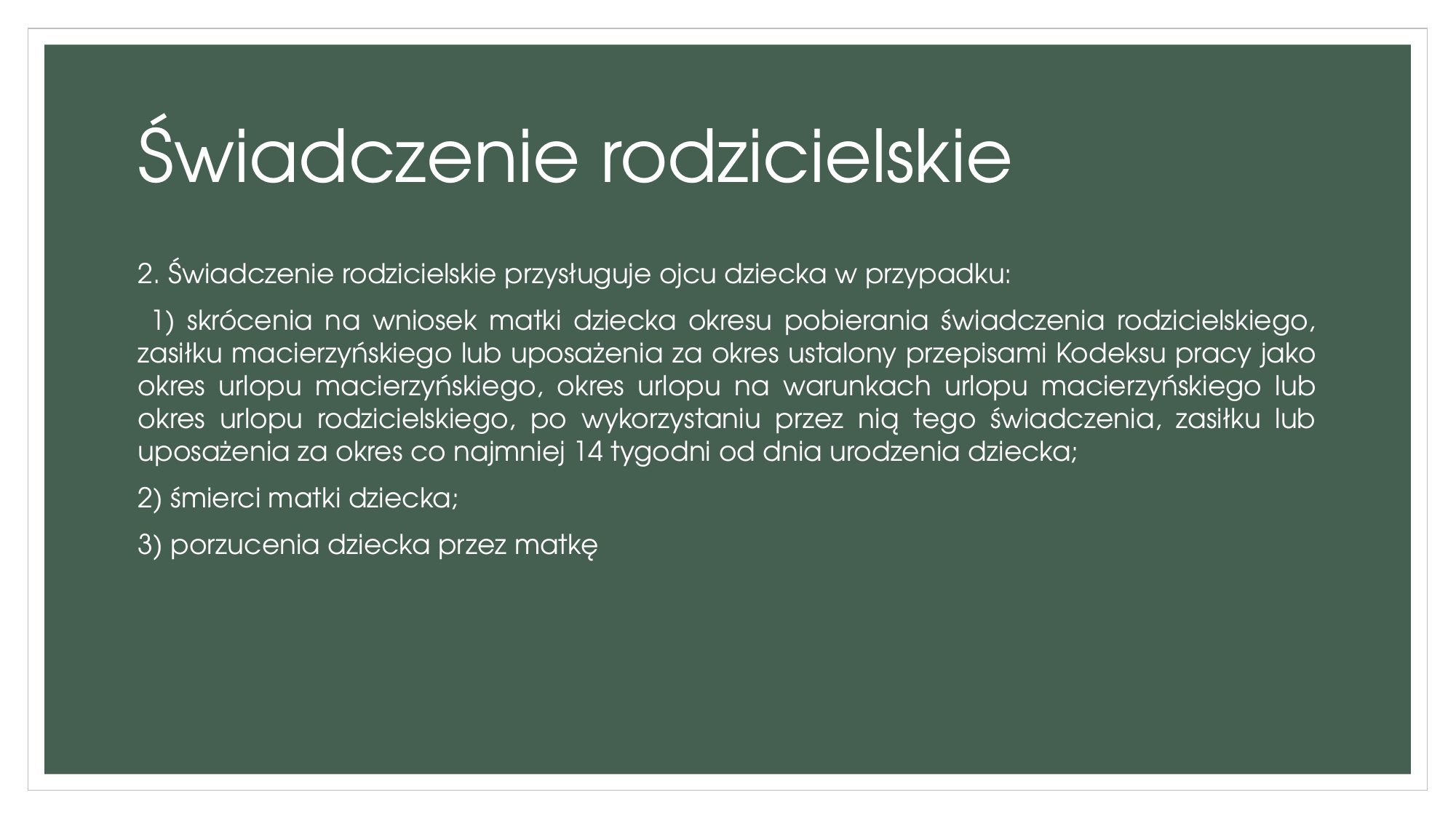

# Świadczenie rodzicielskie
2. Świadczenie rodzicielskie przysługuje ojcu dziecka w przypadku:
 1) skrócenia na wniosek matki dziecka okresu pobierania świadczenia rodzicielskiego, zasiłku macierzyńskiego lub uposażenia za okres ustalony przepisami Kodeksu pracy jako okres urlopu macierzyńskiego, okres urlopu na warunkach urlopu macierzyńskiego lub okres urlopu rodzicielskiego, po wykorzystaniu przez nią tego świadczenia, zasiłku lub uposażenia za okres co najmniej 14 tygodni od dnia urodzenia dziecka;
2) śmierci matki dziecka;
3) porzucenia dziecka przez matkę